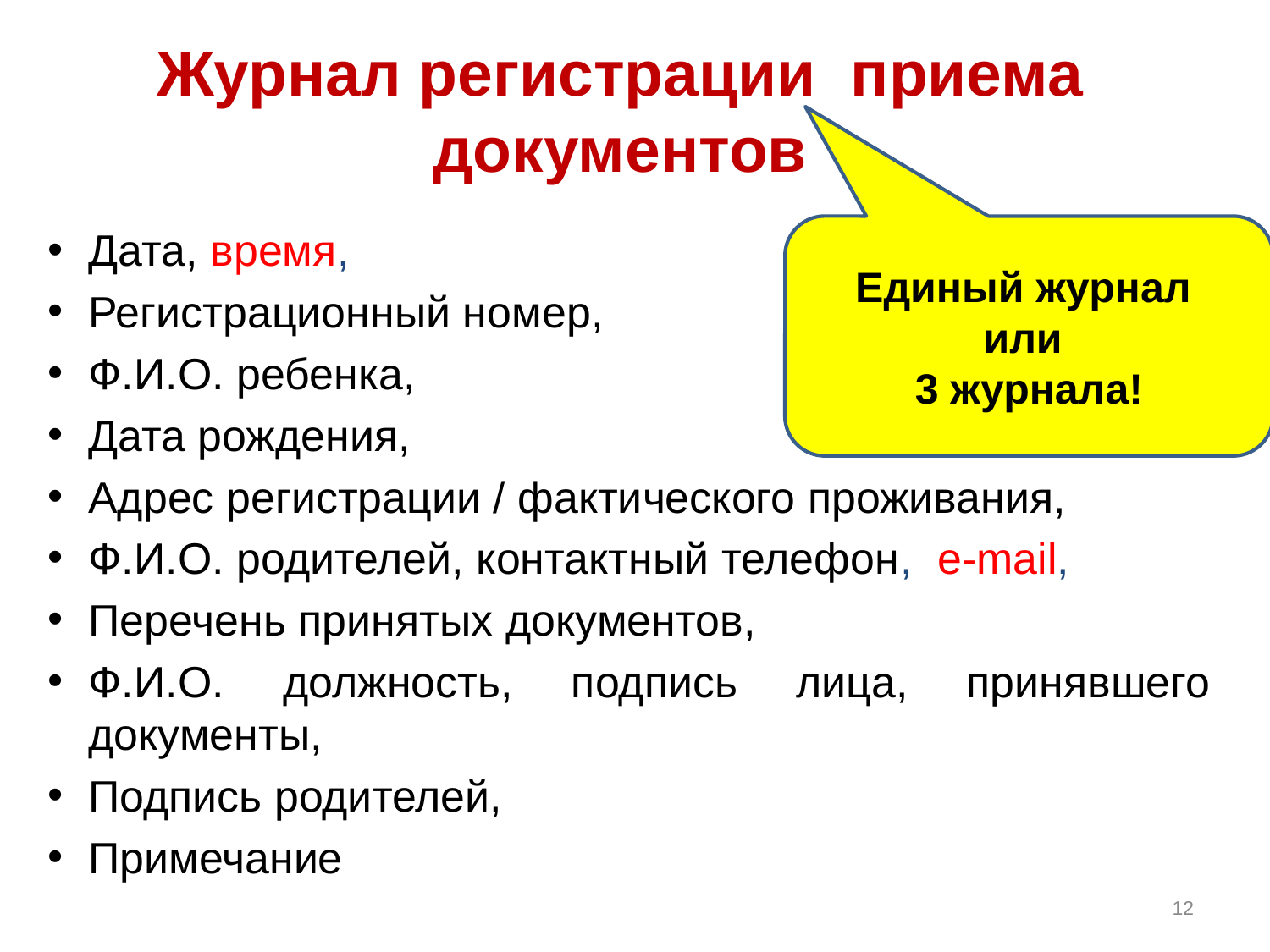

# Журнал регистрации  приема документов
Дата, время,
Регистрационный номер,
Ф.И.О. ребенка,
Дата рождения,
Адрес регистрации / фактического проживания,
Ф.И.О. родителей, контактный телефон,  е-mail,
Перечень принятых документов,
Ф.И.О. должность, подпись лица, принявшего документы,
Подпись родителей,
Примечание

Единый журнал
или
3 журнала!
12